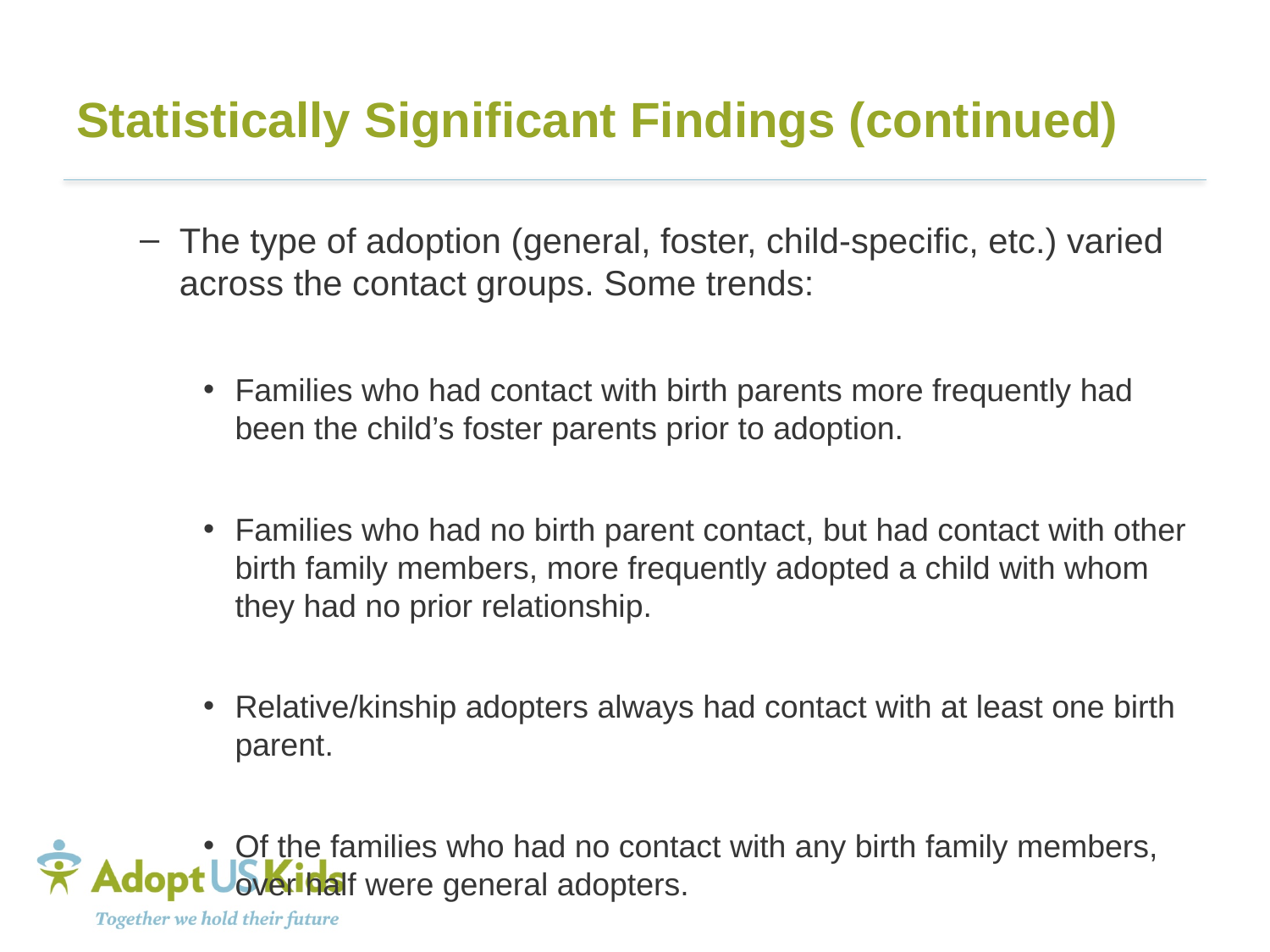

# Statistically Significant Findings (continued)
The type of adoption (general, foster, child-specific, etc.) varied across the contact groups. Some trends:

Families who had contact with birth parents more frequently had been the child’s foster parents prior to adoption.

Families who had no birth parent contact, but had contact with other birth family members, more frequently adopted a child with whom they had no prior relationship.

Relative/kinship adopters always had contact with at least one birth parent.

Of the families who had no contact with any birth family members, over half were general adopters.